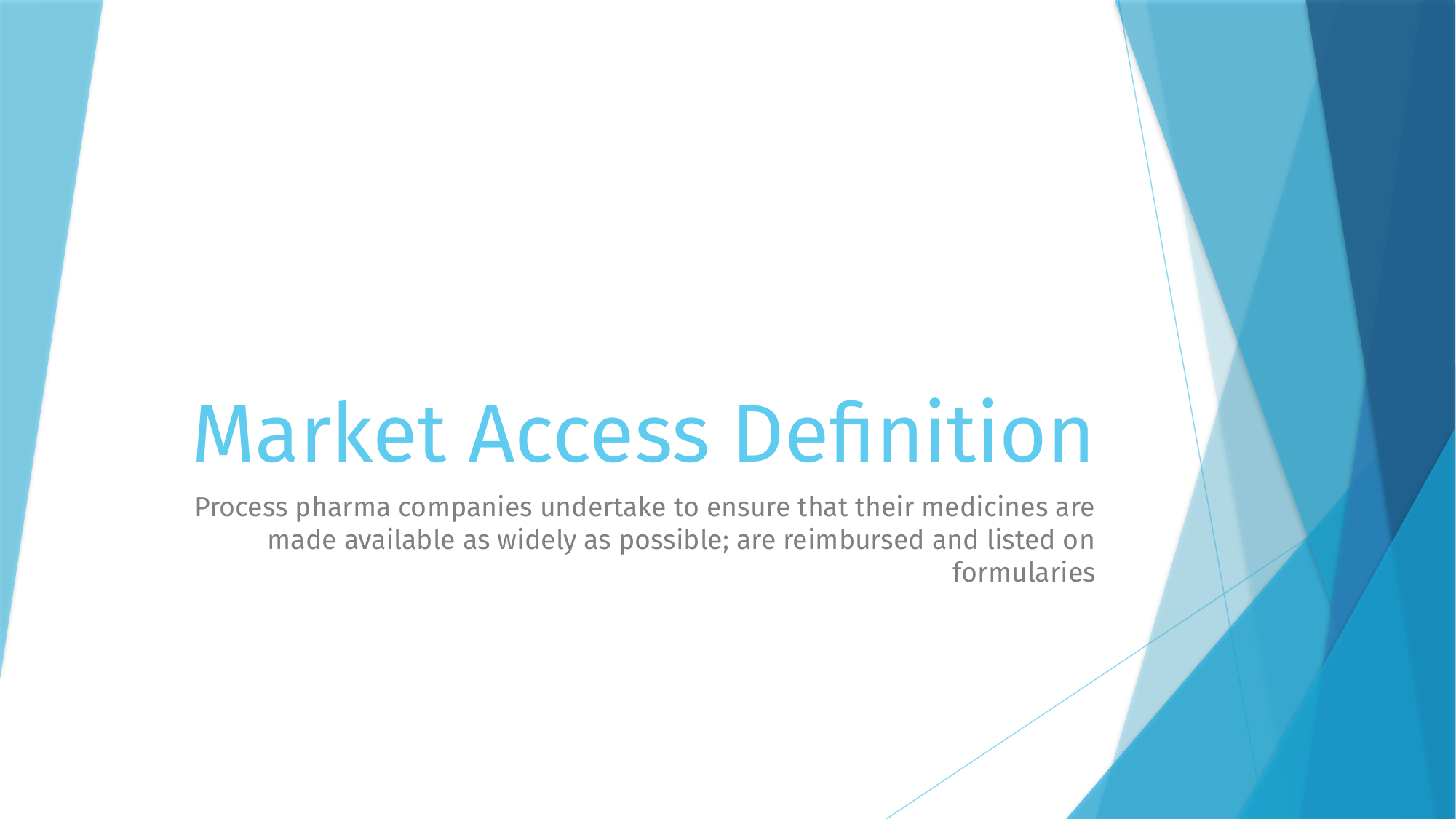

# Market Access Definition
Process pharma companies undertake to ensure that their medicines are made available as widely as possible; are reimbursed and listed on formularies